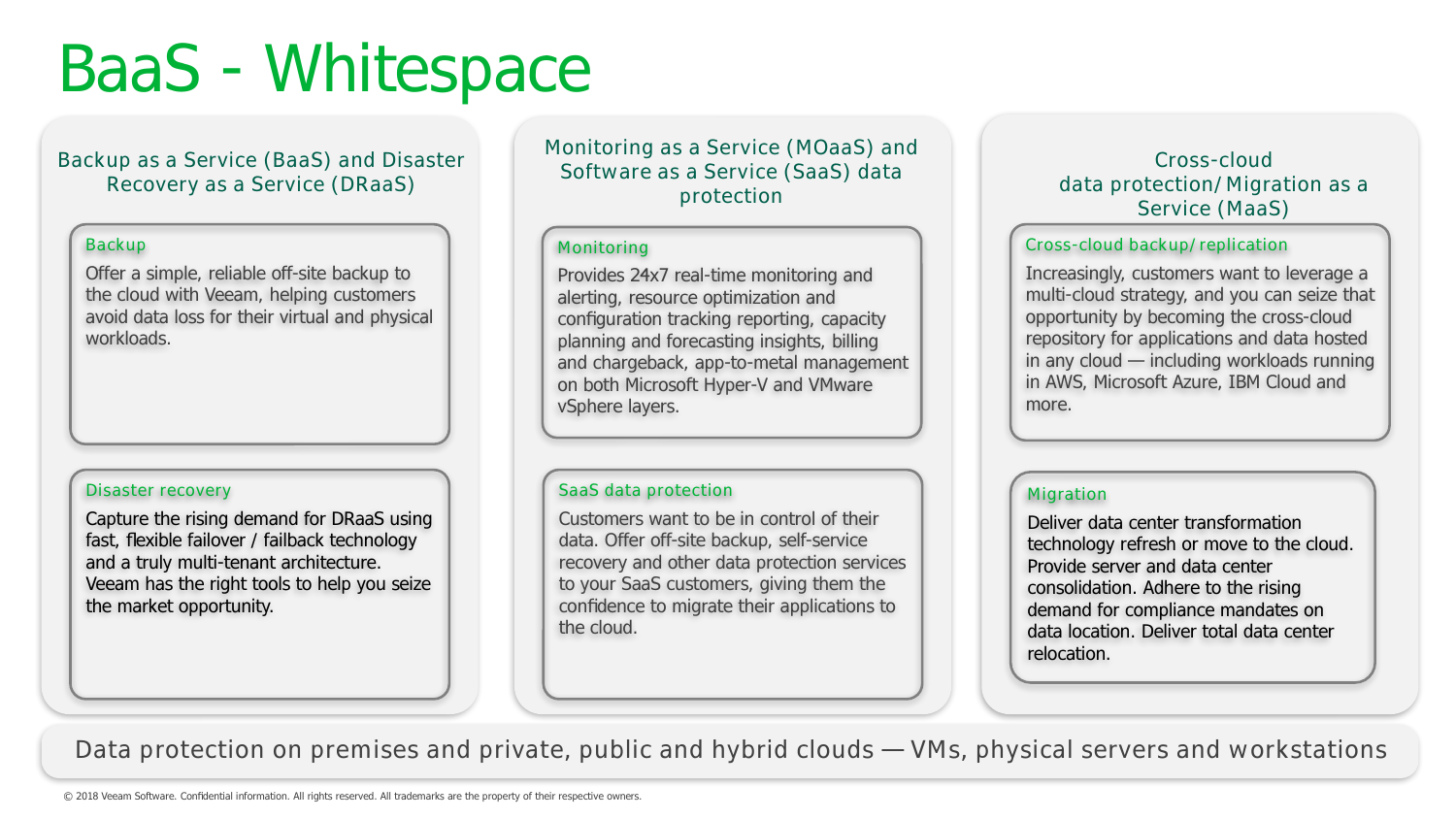

# BaaS - Whitespace

Monitoring as a Service (MOaaS) and Software as a Service (SaaS) data protection
Backup as a Service (BaaS) and Disaster Recovery as a Service (DRaaS)
Cross-cloud
data protection/Migration as a Service (MaaS)
Backup

Offer a simple, reliable off-site backup to the cloud with Veeam, helping customers avoid data loss for their virtual and physical workloads.
Cross-cloud backup/replication

Increasingly, customers want to leverage a multi-cloud strategy, and you can seize that opportunity by becoming the cross-cloud repository for applications and data hosted in any cloud — including workloads running in AWS, Microsoft Azure, IBM Cloud and more.
Monitoring

Provides 24x7 real-time monitoring and alerting, resource optimization and configuration tracking reporting, capacity planning and forecasting insights, billing and chargeback, app-to-metal management on both Microsoft Hyper-V and VMware vSphere layers.
Disaster recovery

Capture the rising demand for DRaaS using fast, flexible failover / failback technology and a truly multi-tenant architecture. Veeam has the right tools to help you seize the market opportunity.
SaaS data protection

Customers want to be in control of their data. Offer off-site backup, self-service recovery and other data protection services to your SaaS customers, giving them the confidence to migrate their applications to the cloud.
Migration

Deliver data center transformation technology refresh or move to the cloud. Provide server and data center consolidation. Adhere to the rising demand for compliance mandates on data location. Deliver total data center relocation.
 Data protection on premises and private, public and hybrid clouds — VMs, physical servers and workstations